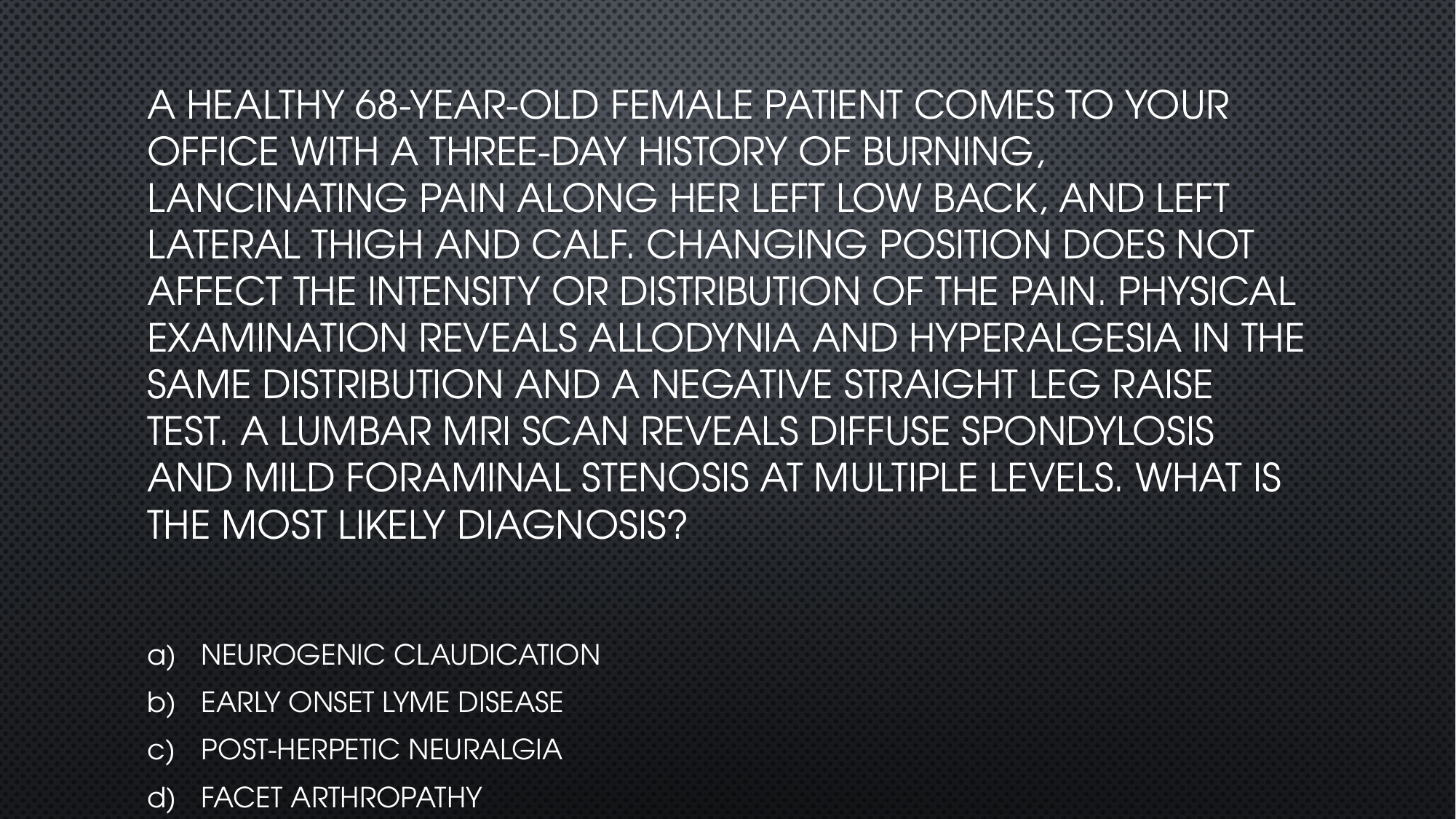

# A healthy 68-year-old female patient comes to your office with a three-day history of burning, lancinating pain along her left low back, and left lateral thigh and calf. Changing position does not affect the intensity or distribution of the pain. Physical examination reveals allodynia and hyperalgesia in the same distribution and a negative straight leg raise test. A lumbar MRI scan reveals diffuse spondylosis and mild foraminal stenosis at multiple levels. What is the most likely diagnosis?
NEUROGENIC CLAUDICATION
EARLY ONSET LYME DISEASE
POST-HERPETIC NEURALGIA
FACET ARTHROPATHY